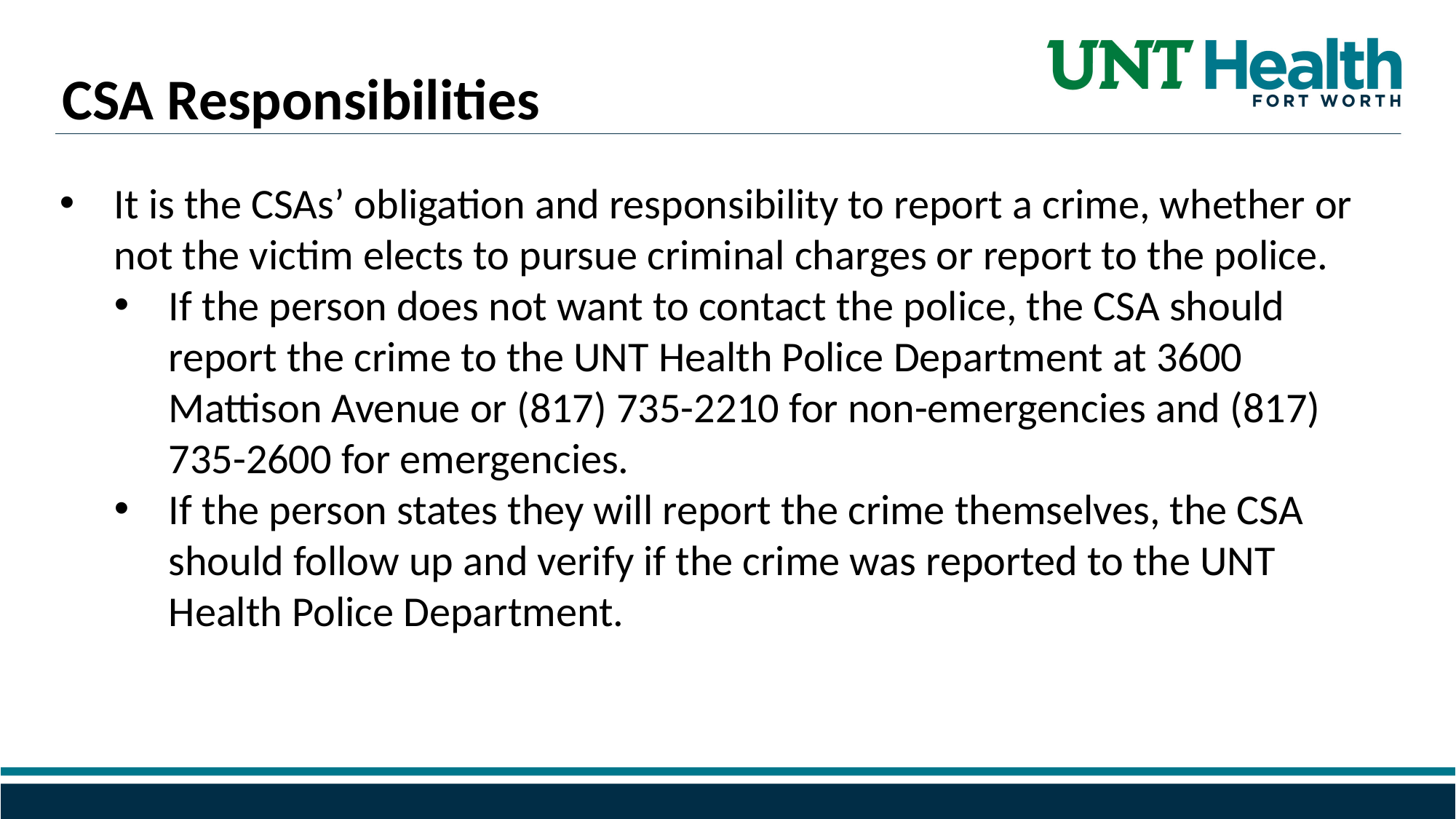

CSA Responsibilities
It is the CSAs’ obligation and responsibility to report a crime, whether or not the victim elects to pursue criminal charges or report to the police.​
If the person does not want to contact the police, the CSA should report the crime to the UNT Health Police Department at 3600 Mattison Avenue or (817) 735-2210 for non-emergencies and (817) 735-2600 for emergencies.​
If the person states they will report the crime themselves, the CSA should follow up and verify if the crime was reported to the UNT Health Police Department.